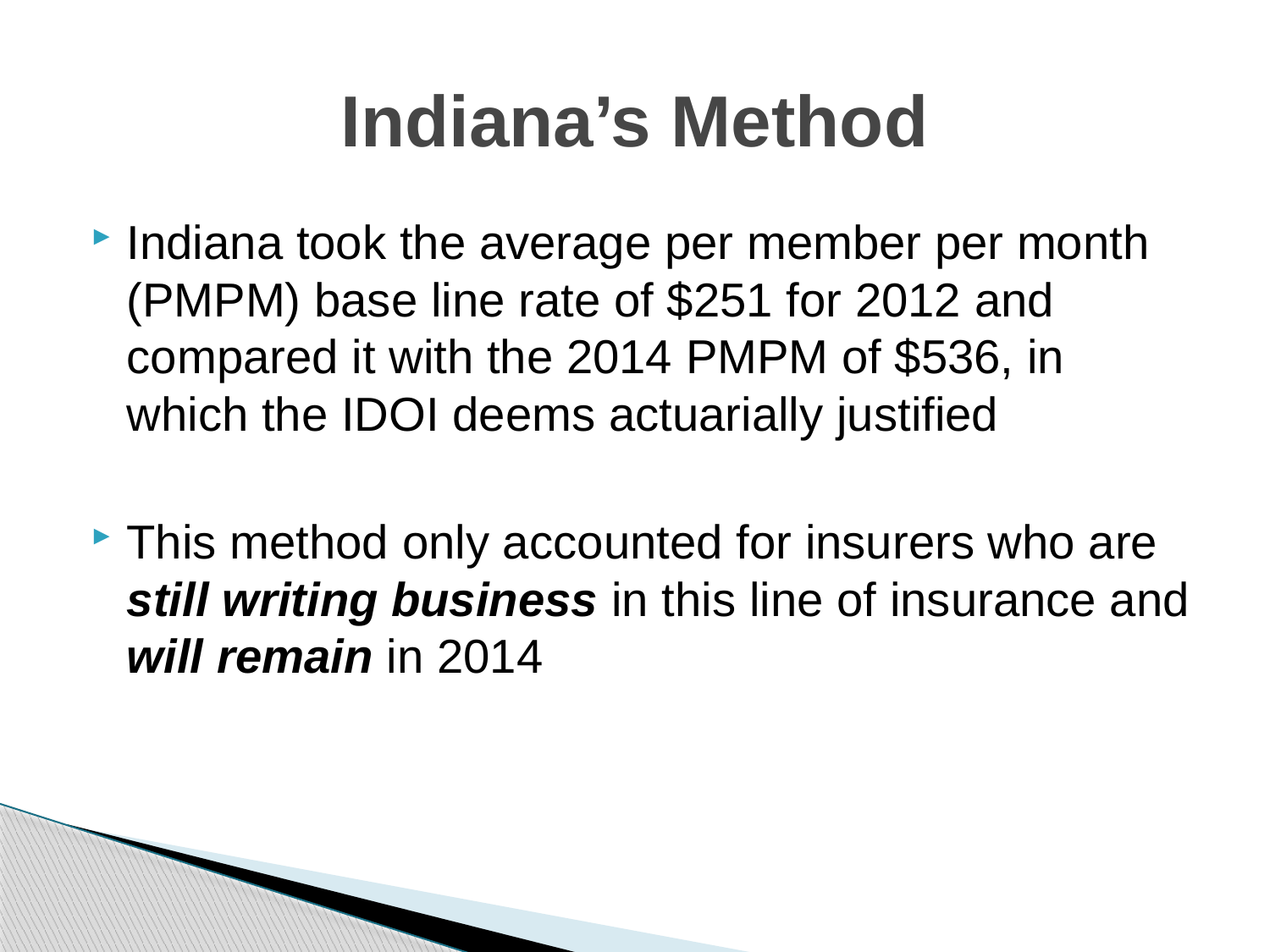

# Indiana’s Method
Indiana took the average per member per month (PMPM) base line rate of $251 for 2012 and compared it with the 2014 PMPM of $536, in which the IDOI deems actuarially justified

This method only accounted for insurers who are still writing business in this line of insurance and will remain in 2014